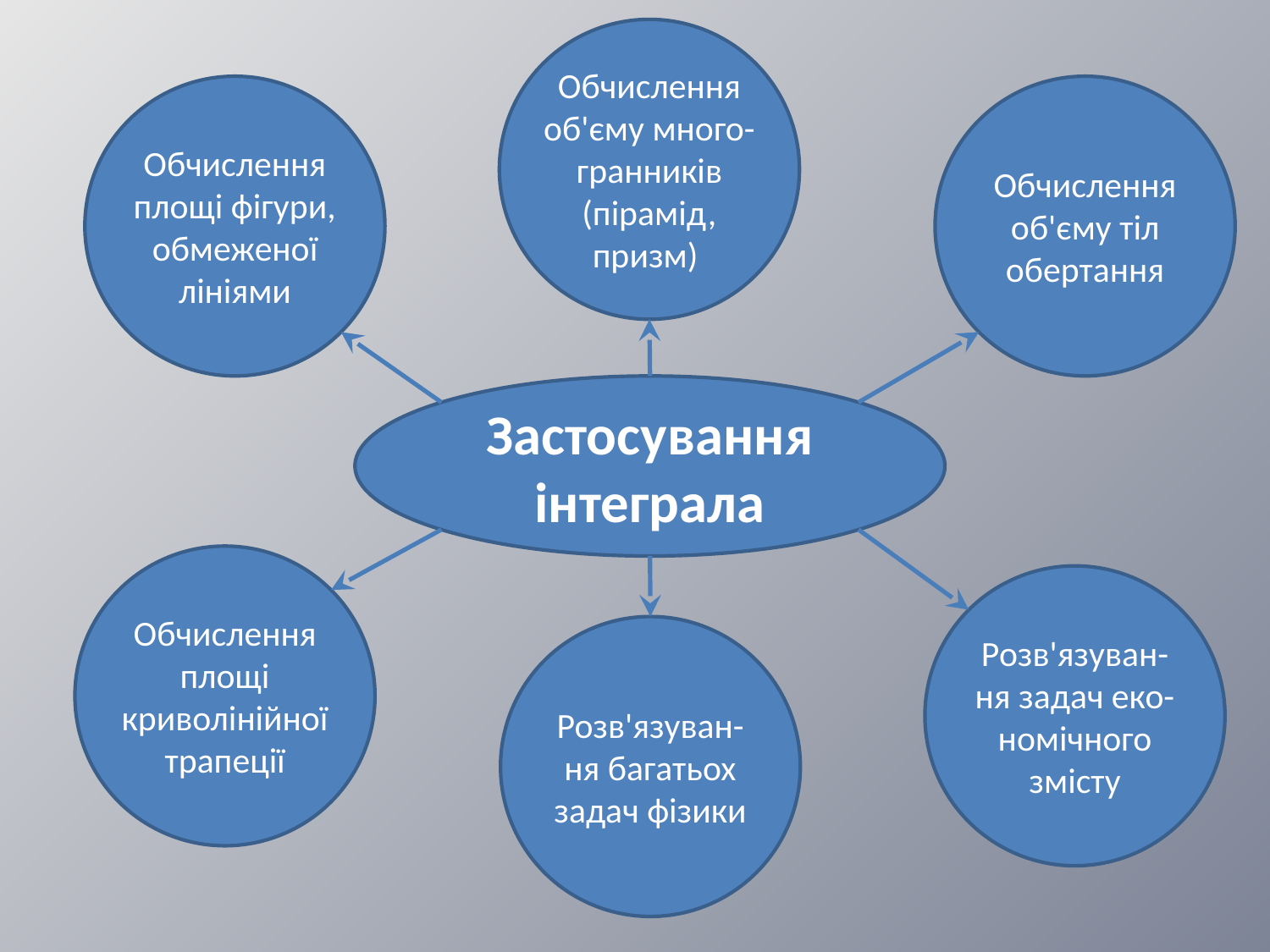

Обчислення об'єму много-гранників (пірамід, призм)
Обчислення площі фігури, обмеженої лініями
Обчислення об'єму тіл обертання
Застосування інтеграла
Обчислення площі криволінійної трапеції
Розв'язуван-ня задач еко-номічного змісту
Розв'язуван-ня багатьох задач фізики